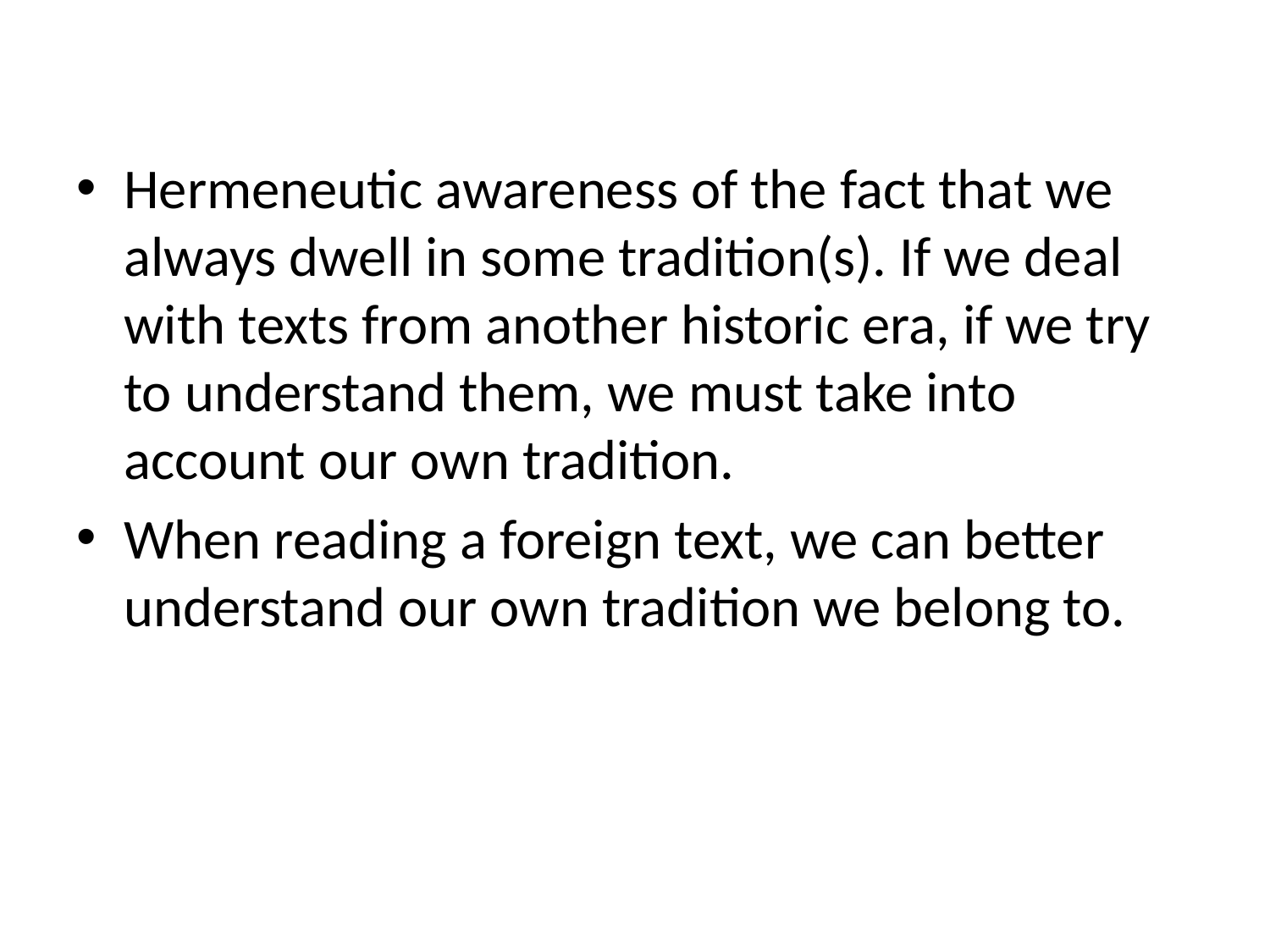

Hermeneutic awareness of the fact that we always dwell in some tradition(s). If we deal with texts from another historic era, if we try to understand them, we must take into account our own tradition.
When reading a foreign text, we can better understand our own tradition we belong to.